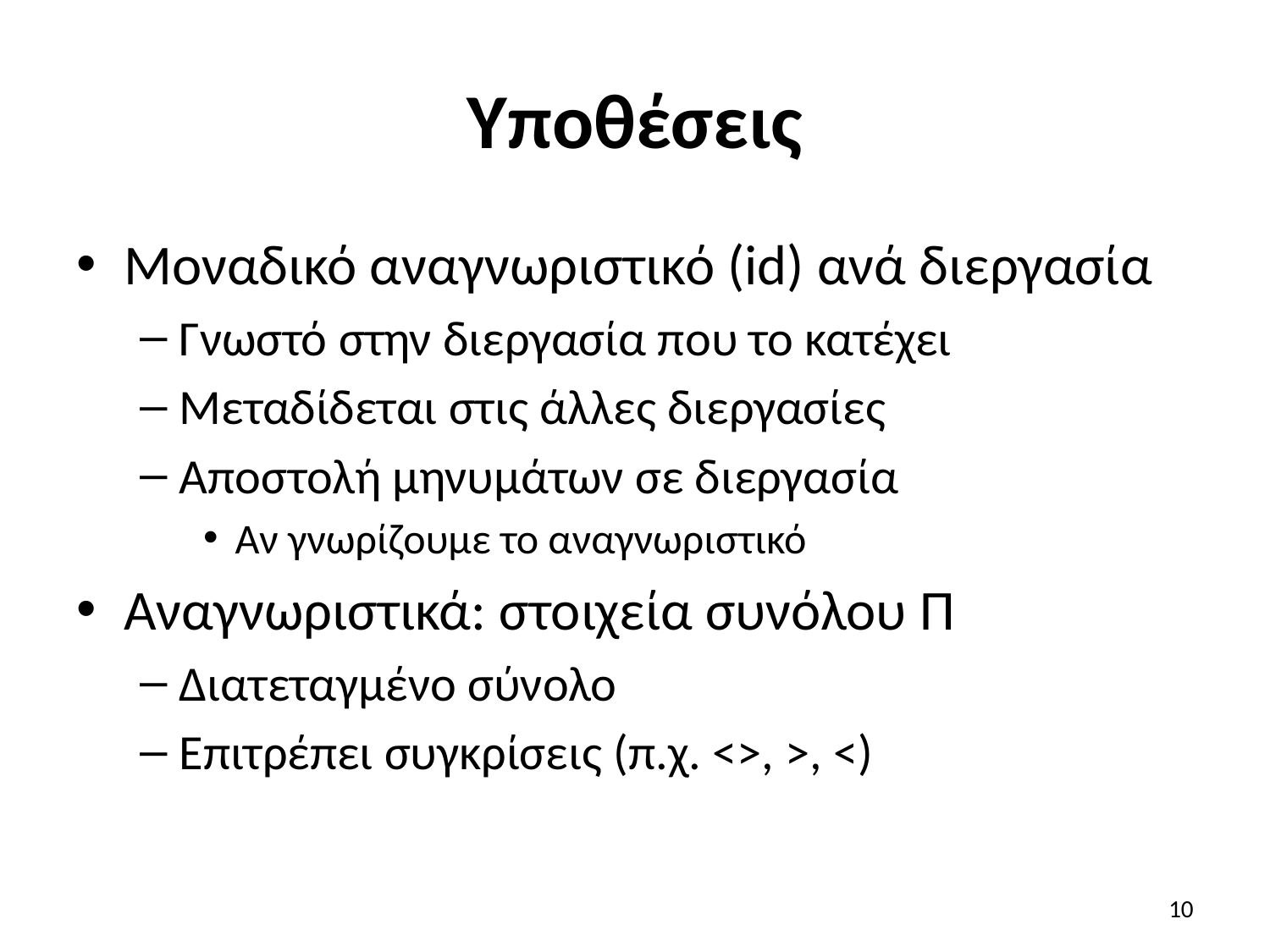

# Υποθέσεις
Μοναδικό αναγνωριστικό (id) ανά διεργασία
Γνωστό στην διεργασία που το κατέχει
Μεταδίδεται στις άλλες διεργασίες
Αποστολή μηνυμάτων σε διεργασία
Αν γνωρίζουμε το αναγνωριστικό
Αναγνωριστικά: στοιχεία συνόλου Π
Διατεταγμένο σύνολο
Επιτρέπει συγκρίσεις (π.χ. <>, >, <)
10